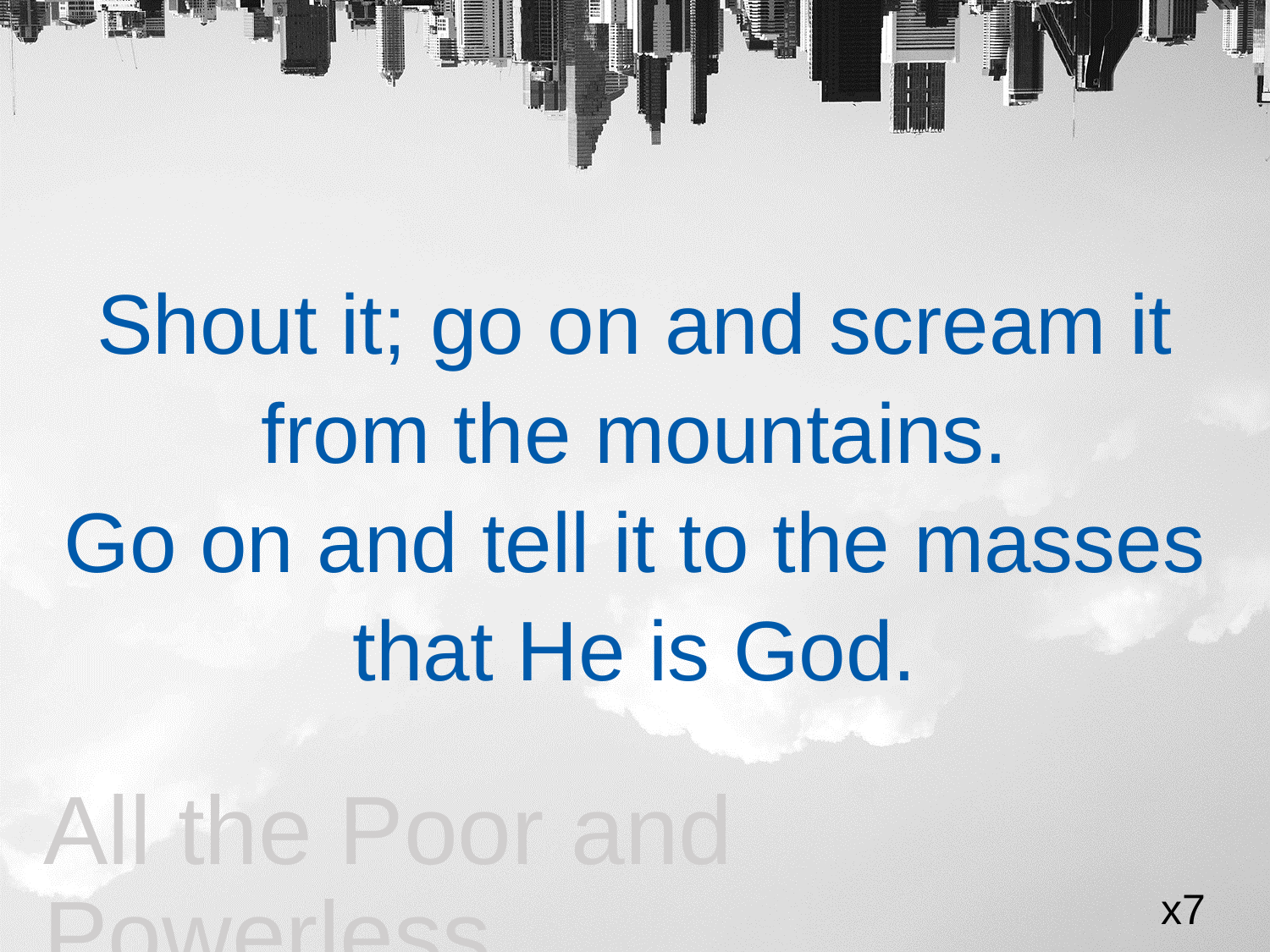

Shout it; go on and scream it
from the mountains.
Go on and tell it to the masses
that He is God.
All the Poor and Powerless
x7